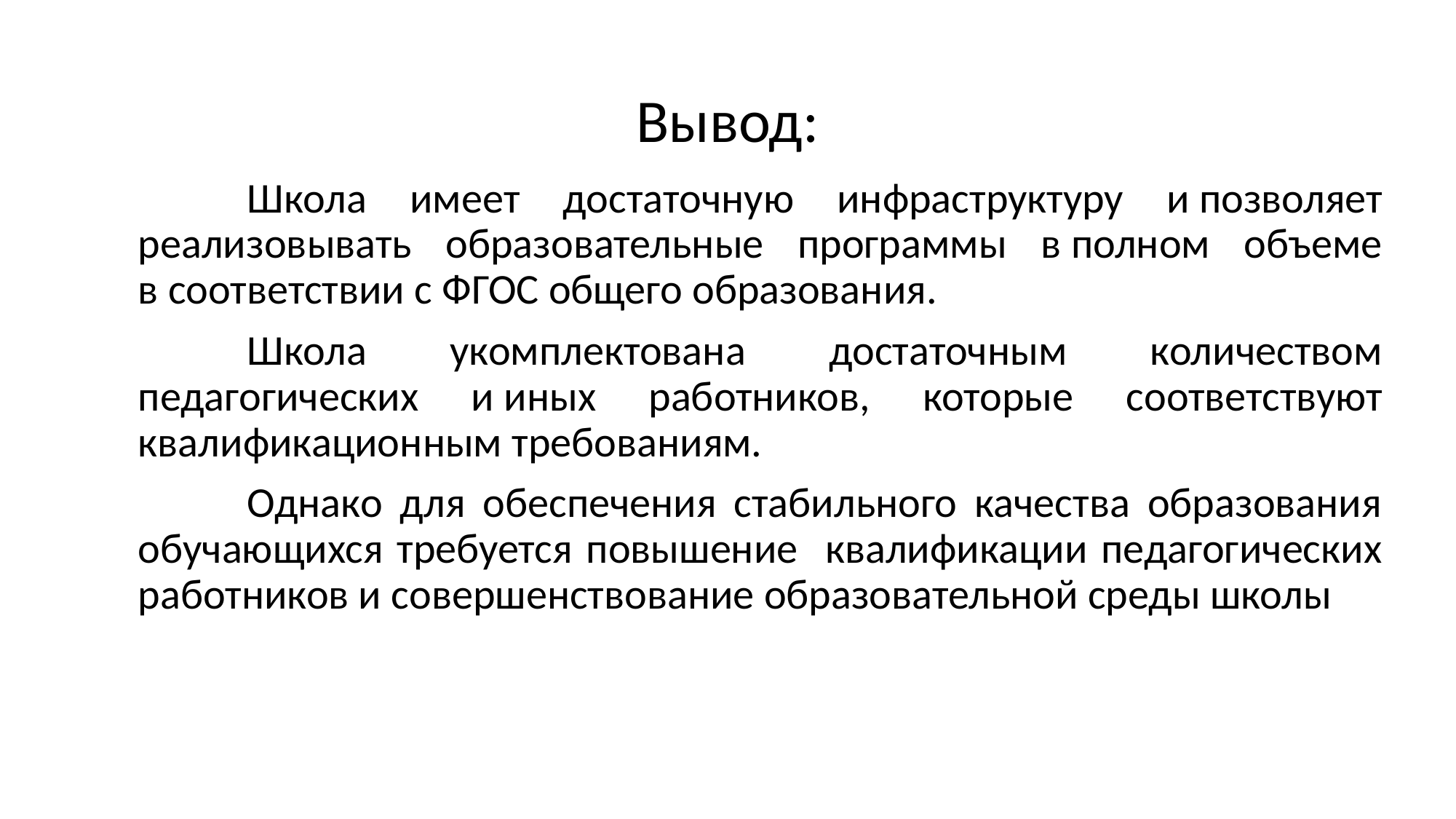

# Вывод:
	Школа имеет достаточную инфраструктуру и позволяет реализовывать образовательные программы в полном объеме в соответствии с ФГОС общего образования.
	Школа укомплектована достаточным количеством педагогических и иных работников, которые соответствуют квалификационным требованиям.
	Однако для обеспечения стабильного качества образования обучающихся требуется повышение  квалификации педагогических работников и совершенствование образовательной среды школы